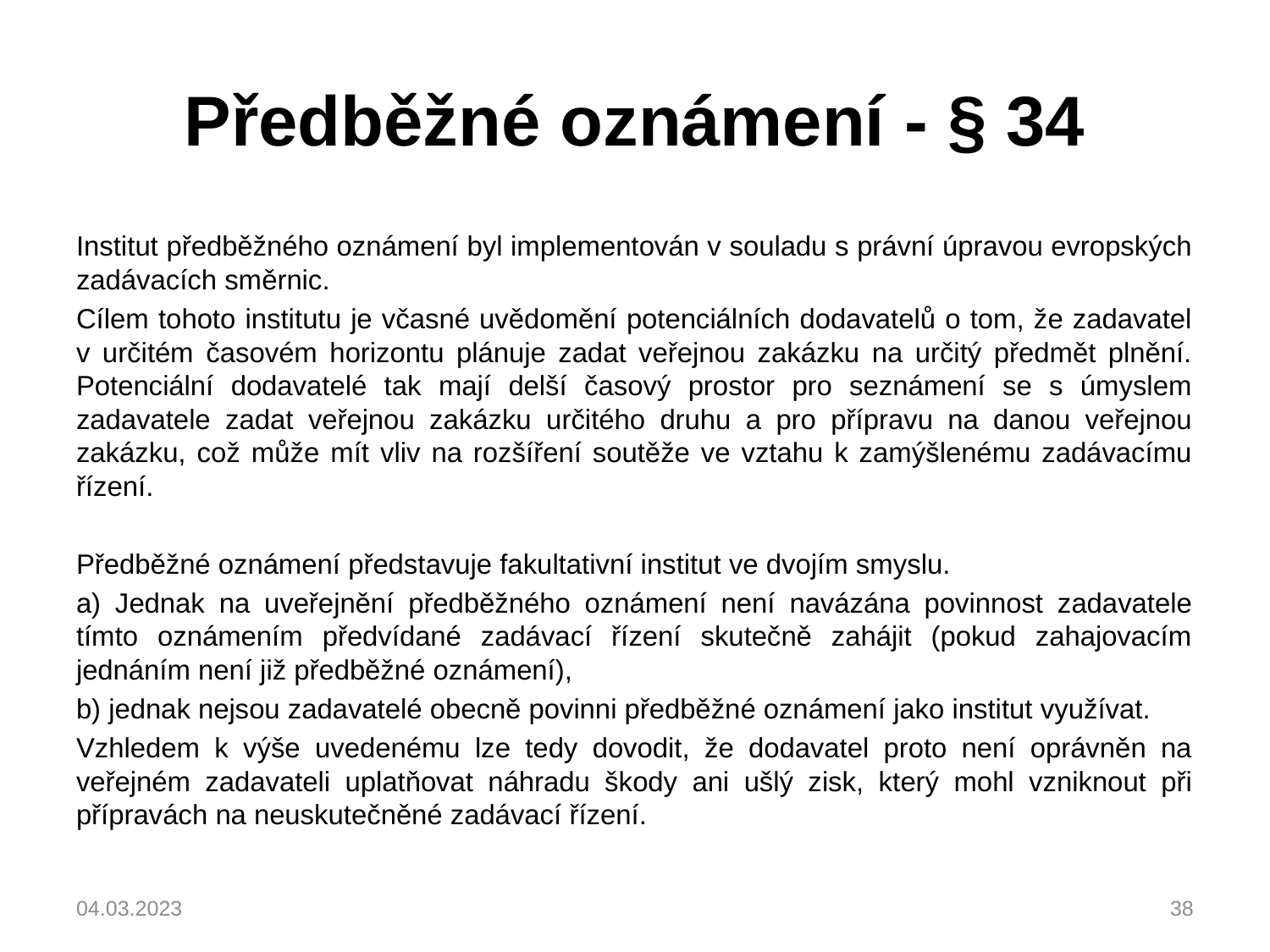

# Předběžné oznámení - § 34
Institut předběžného oznámení byl implementován v souladu s právní úpravou evropských zadávacích směrnic.
Cílem tohoto institutu je včasné uvědomění potenciálních dodavatelů o tom, že zadavatel v určitém časovém horizontu plánuje zadat veřejnou zakázku na určitý předmět plnění. Potenciální dodavatelé tak mají delší časový prostor pro seznámení se s úmyslem zadavatele zadat veřejnou zakázku určitého druhu a pro přípravu na danou veřejnou zakázku, což může mít vliv na rozšíření soutěže ve vztahu k zamýšlenému zadávacímu řízení.

Předběžné oznámení představuje fakultativní institut ve dvojím smyslu.
a) Jednak na uveřejnění předběžného oznámení není navázána povinnost zadavatele tímto oznámením předvídané zadávací řízení skutečně zahájit (pokud zahajovacím jednáním není již předběžné oznámení),
b) jednak nejsou zadavatelé obecně povinni předběžné oznámení jako institut využívat.
Vzhledem k výše uvedenému lze tedy dovodit, že dodavatel proto není oprávněn na veřejném zadavateli uplatňovat náhradu škody ani ušlý zisk, který mohl vzniknout při přípravách na neuskutečněné zadávací řízení.
04.03.2023

38